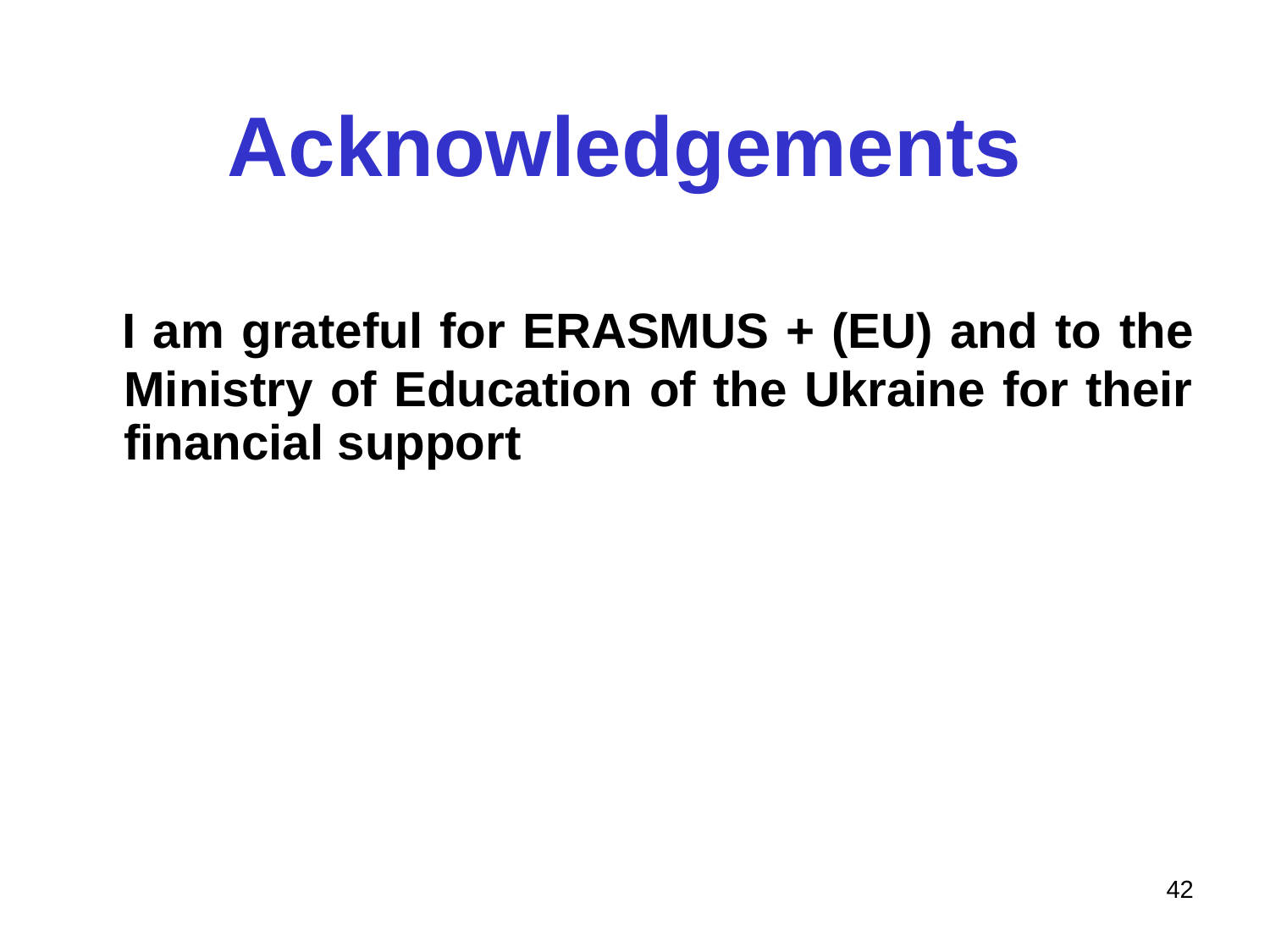

# Acknowledgements

  I am grateful for ERASMUS + (EU) and to the Ministry of Education of the Ukraine for their financial support

42